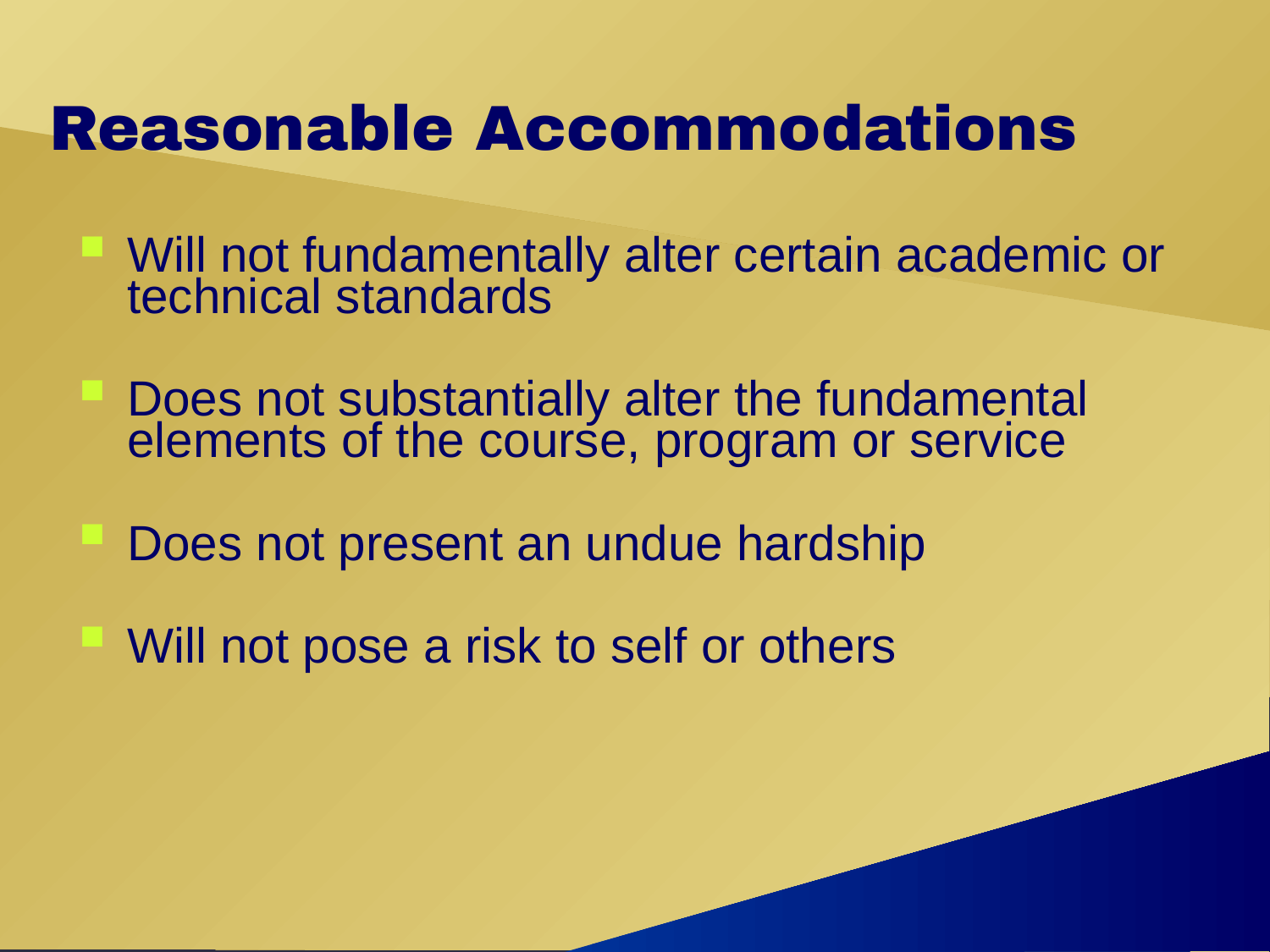

Reasonable Accommodations
Will not fundamentally alter certain academic or technical standards

Does not substantially alter the fundamental elements of the course, program or service

Does not present an undue hardship

Will not pose a risk to self or others